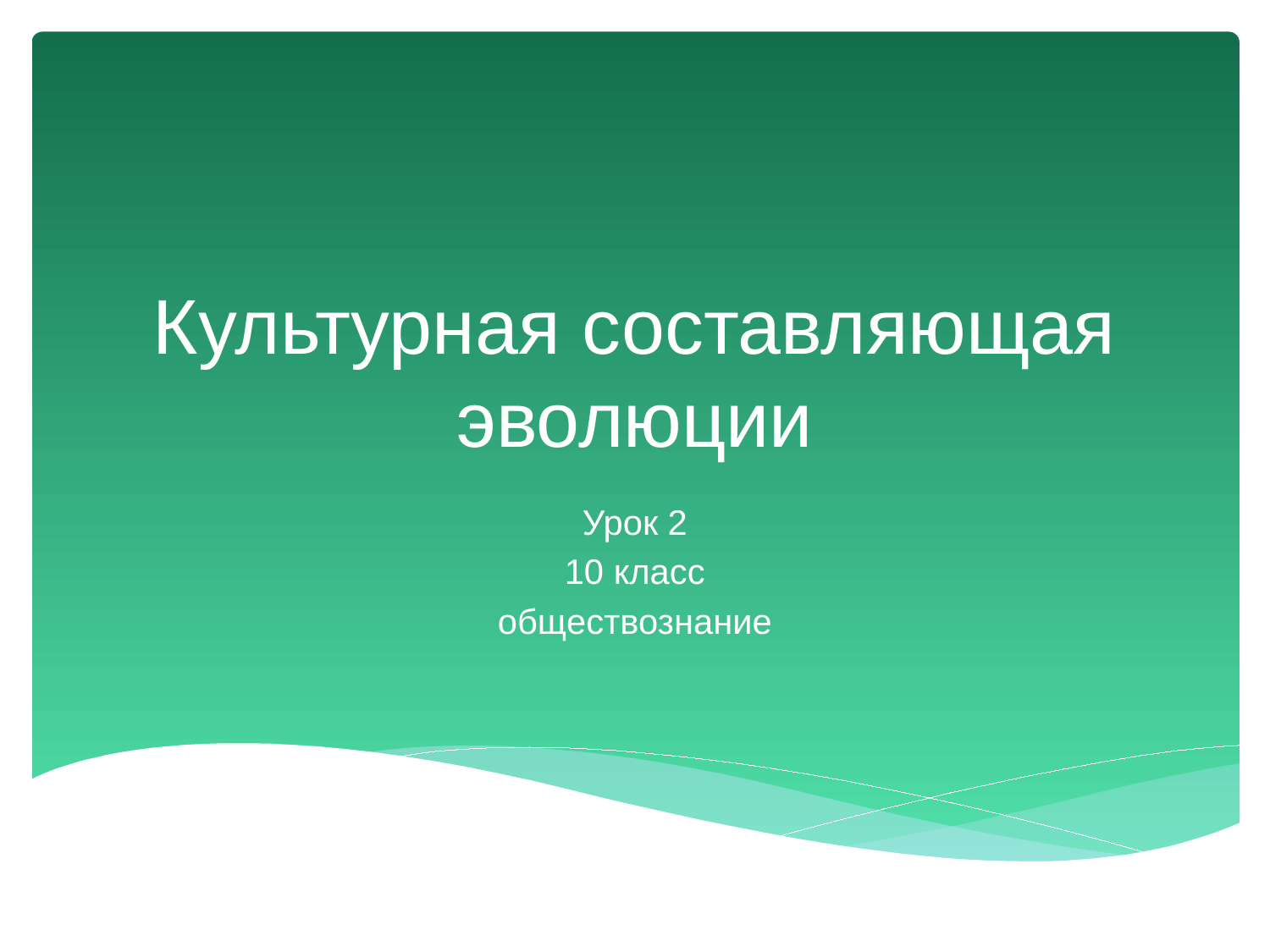

# Культурная составляющая эволюции
Урок 2
10 класс
обществознание